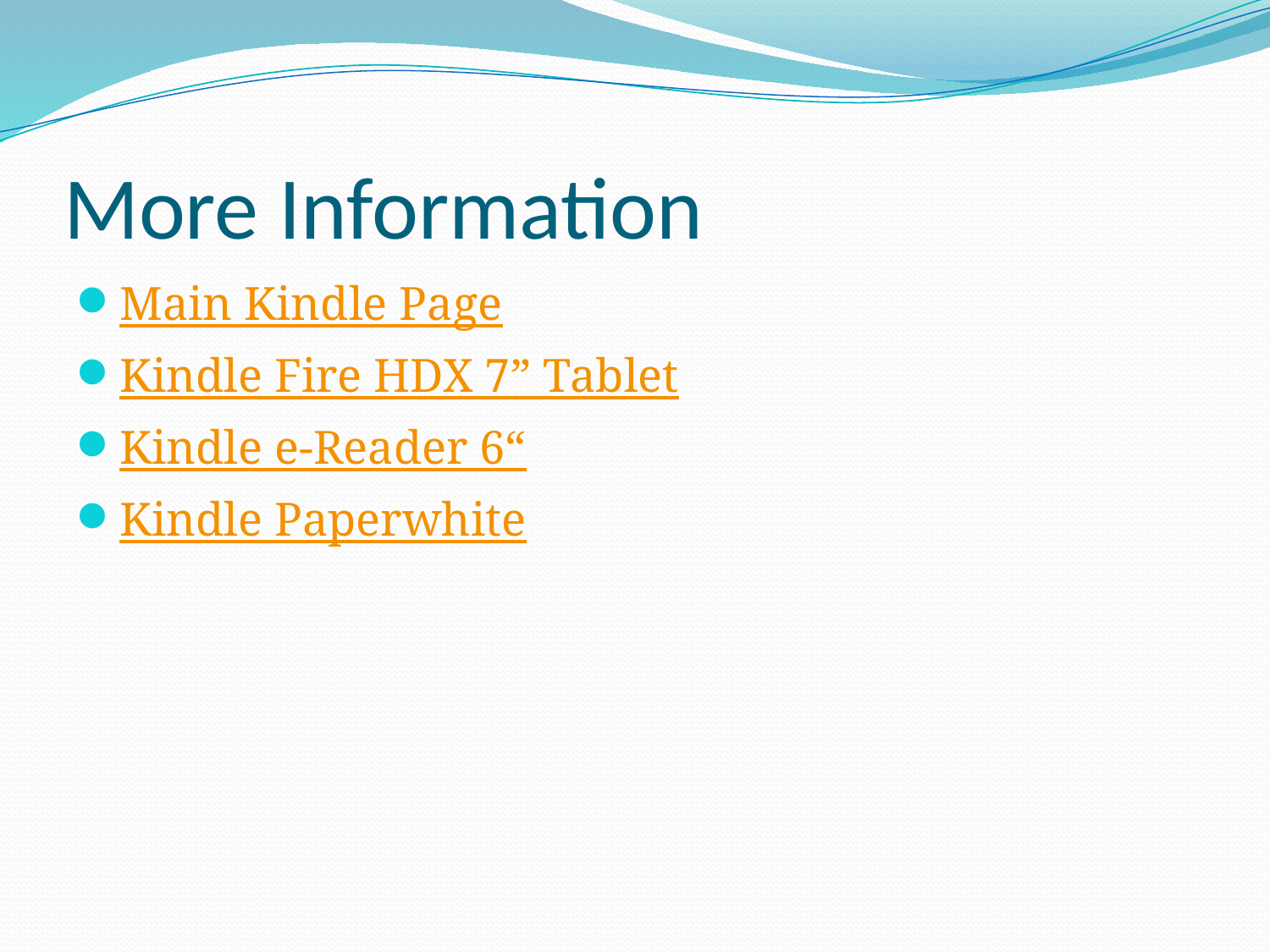

# More Information
Main Kindle Page
Kindle Fire HDX 7” Tablet
Kindle e-Reader 6“
Kindle Paperwhite